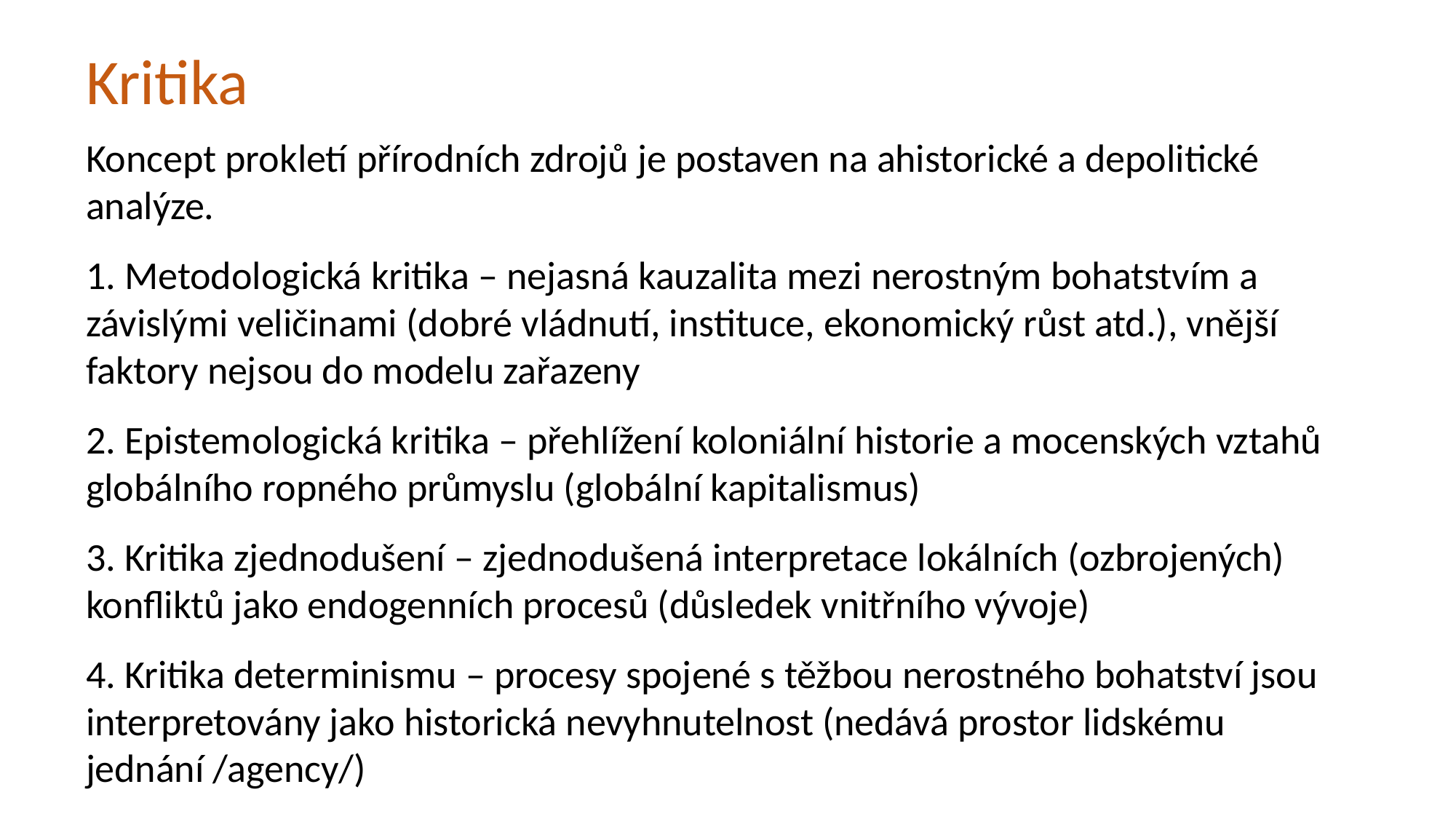

# Kritika
Koncept prokletí přírodních zdrojů je postaven na ahistorické a depolitické analýze.
1. Metodologická kritika – nejasná kauzalita mezi nerostným bohatstvím a závislými veličinami (dobré vládnutí, instituce, ekonomický růst atd.), vnější faktory nejsou do modelu zařazeny
2. Epistemologická kritika – přehlížení koloniální historie a mocenských vztahů globálního ropného průmyslu (globální kapitalismus)
3. Kritika zjednodušení – zjednodušená interpretace lokálních (ozbrojených) konfliktů jako endogenních procesů (důsledek vnitřního vývoje)
4. Kritika determinismu – procesy spojené s těžbou nerostného bohatství jsou interpretovány jako historická nevyhnutelnost (nedává prostor lidskému jednání /agency/)